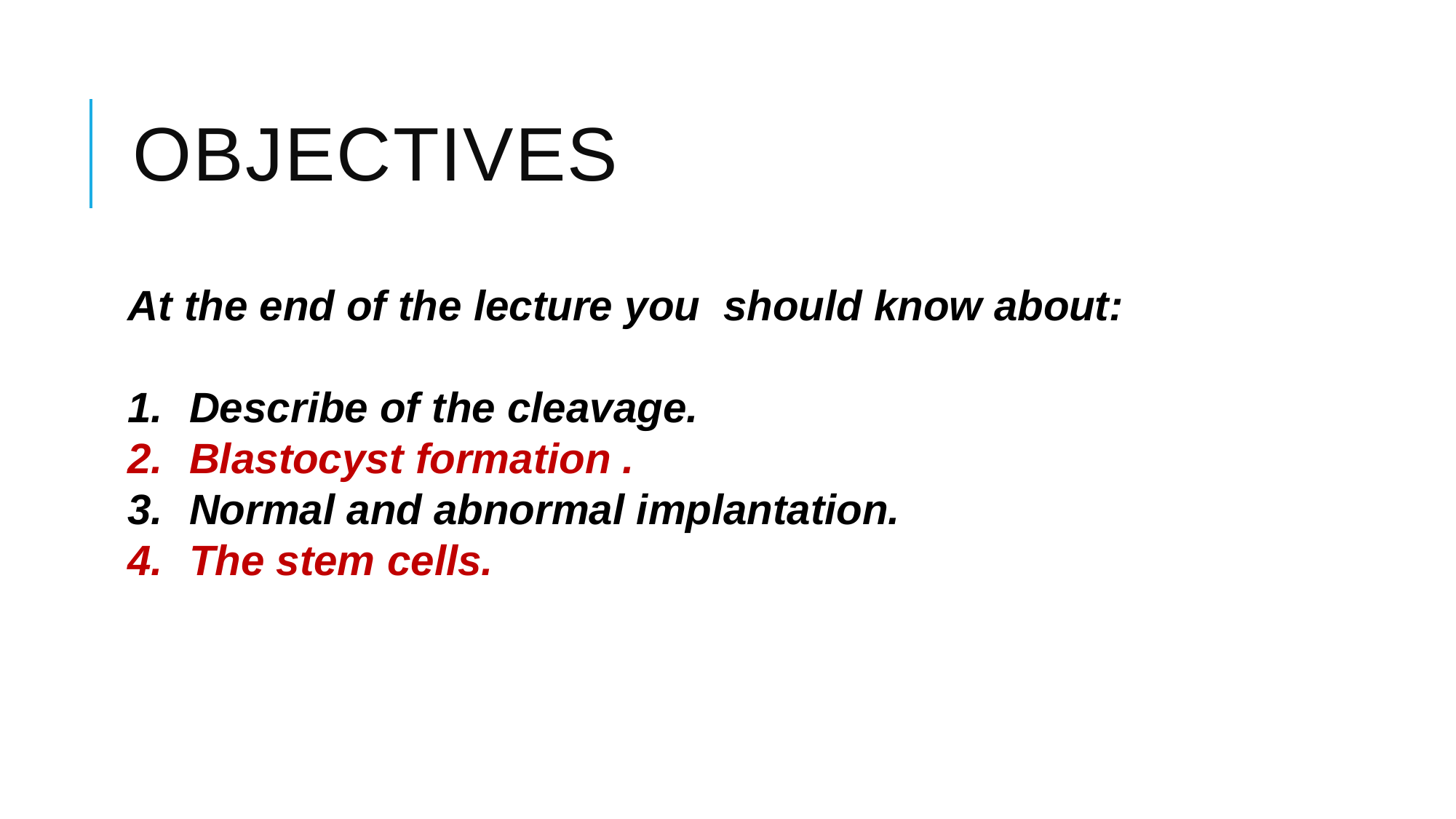

# Objectives
At the end of the lecture you  should know about:

Describe of the cleavage.
Blastocyst formation .
Normal and abnormal implantation.
The stem cells.